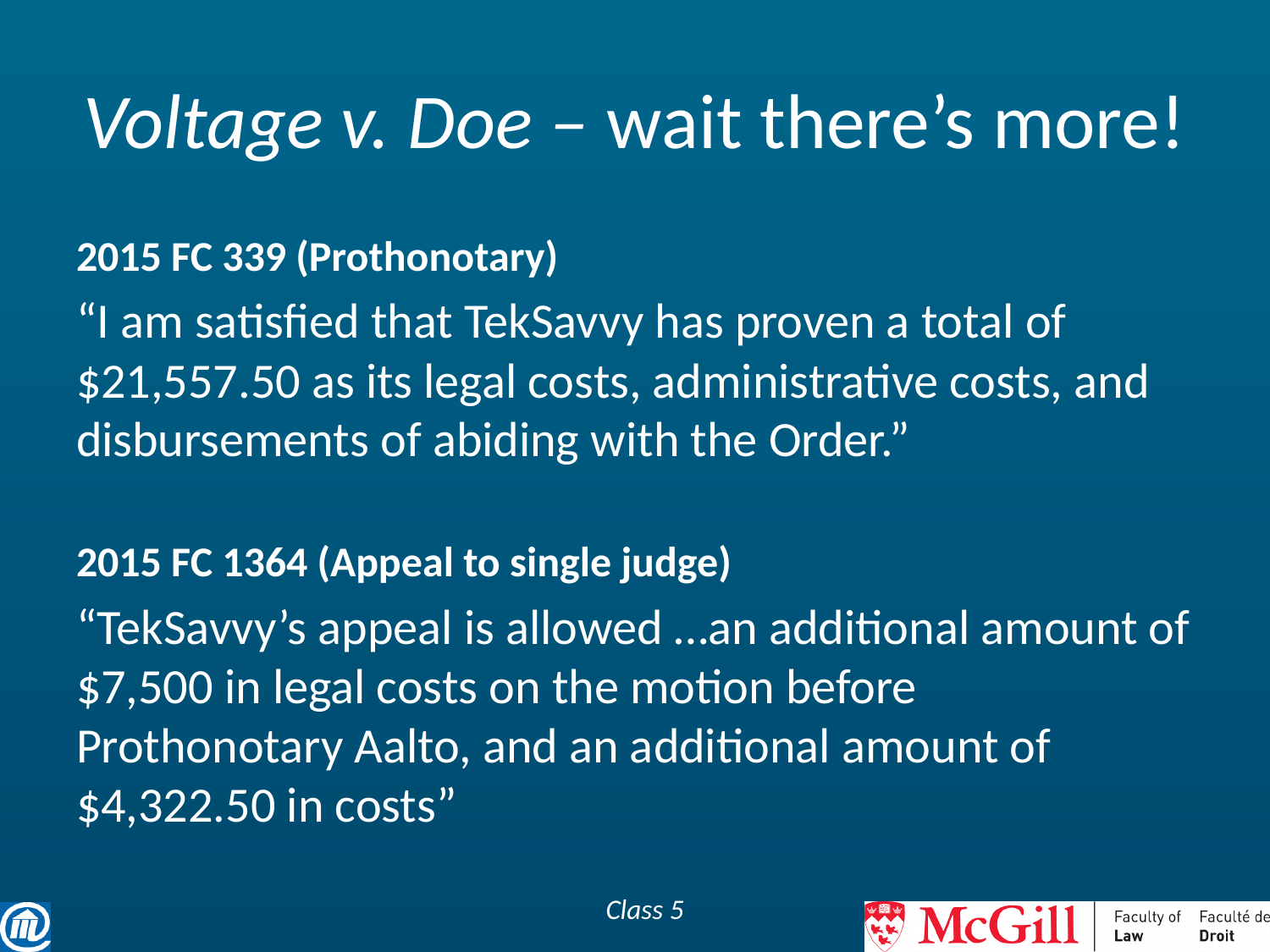

# Voltage v. Doe – wait there’s more!
2015 FC 339 (Prothonotary)
“I am satisfied that TekSavvy has proven a total of $21,557.50 as its legal costs, administrative costs, and disbursements of abiding with the Order.”

2015 FC 1364 (Appeal to single judge)
“TekSavvy’s appeal is allowed …an additional amount of $7,500 in legal costs on the motion before Prothonotary Aalto, and an additional amount of $4,322.50 in costs”

Class 5